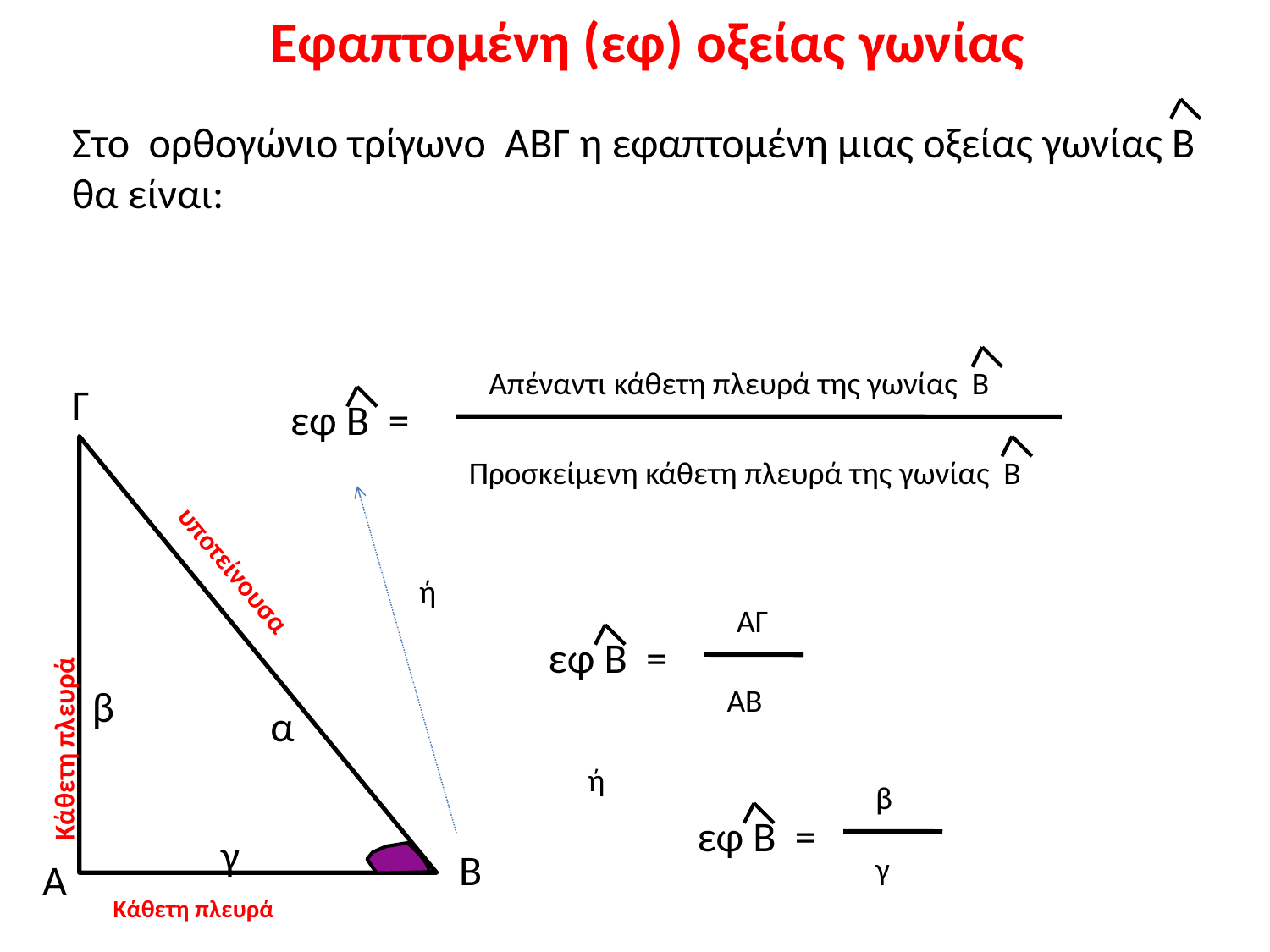

Εφαπτομένη (εφ) οξείας γωνίας
Στο  ορθογώνιο τρίγωνο  ΑΒΓ η εφαπτομένη μιας οξείας γωνίας Β  θα είναι:
Απέναντι κάθετη πλευρά της γωνίας  Β
Γ
εφ Β  =

Προσκείμενη κάθετη πλευρά της γωνίας  Β
ή
ΑΓ
Κάθετη πλευρά
εφ Β  =
υποτείνουσα
β
ΑΒ
α
ή
β
εφ Β  =
γ
Β

γ
Α
Κάθετη πλευρά